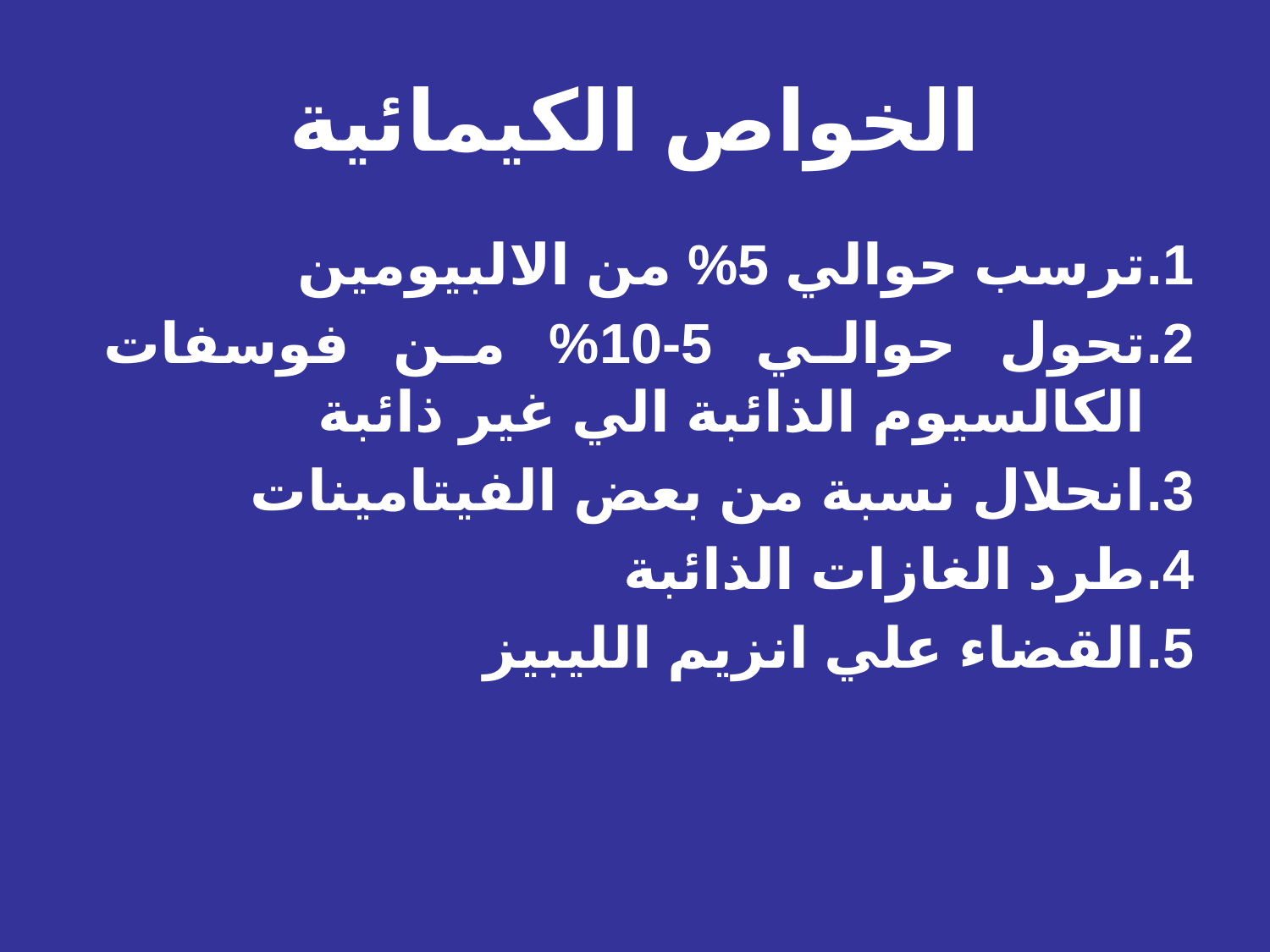

# الخواص الكيمائية
ترسب حوالي 5% من الالبيومين
تحول حوالي 5-10% من فوسفات الكالسيوم الذائبة الي غير ذائبة
انحلال نسبة من بعض الفيتامينات
طرد الغازات الذائبة
القضاء علي انزيم الليبيز